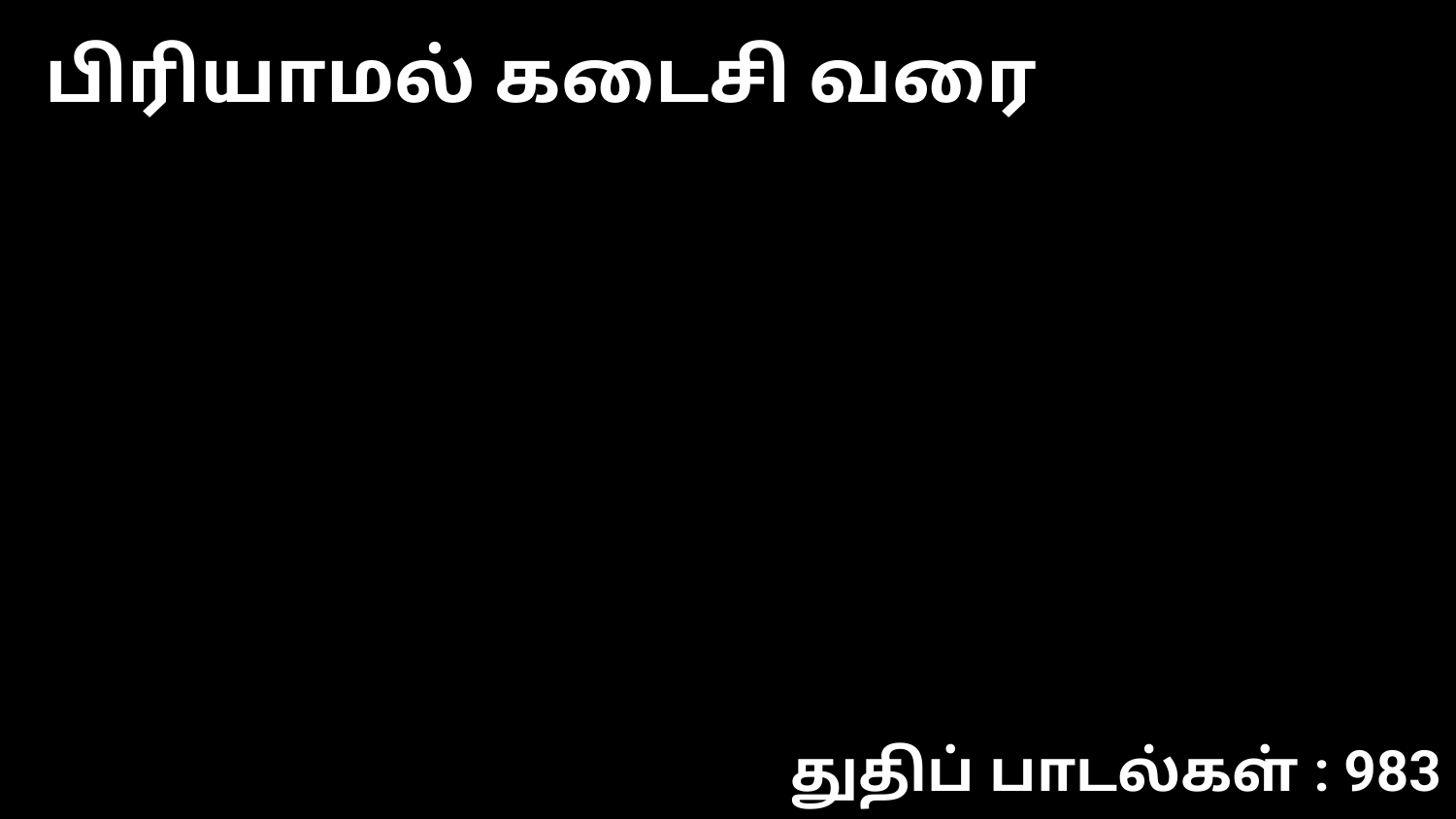

பிரியாமல் கடைசி வரை
துதிப் பாடல்கள் : 983